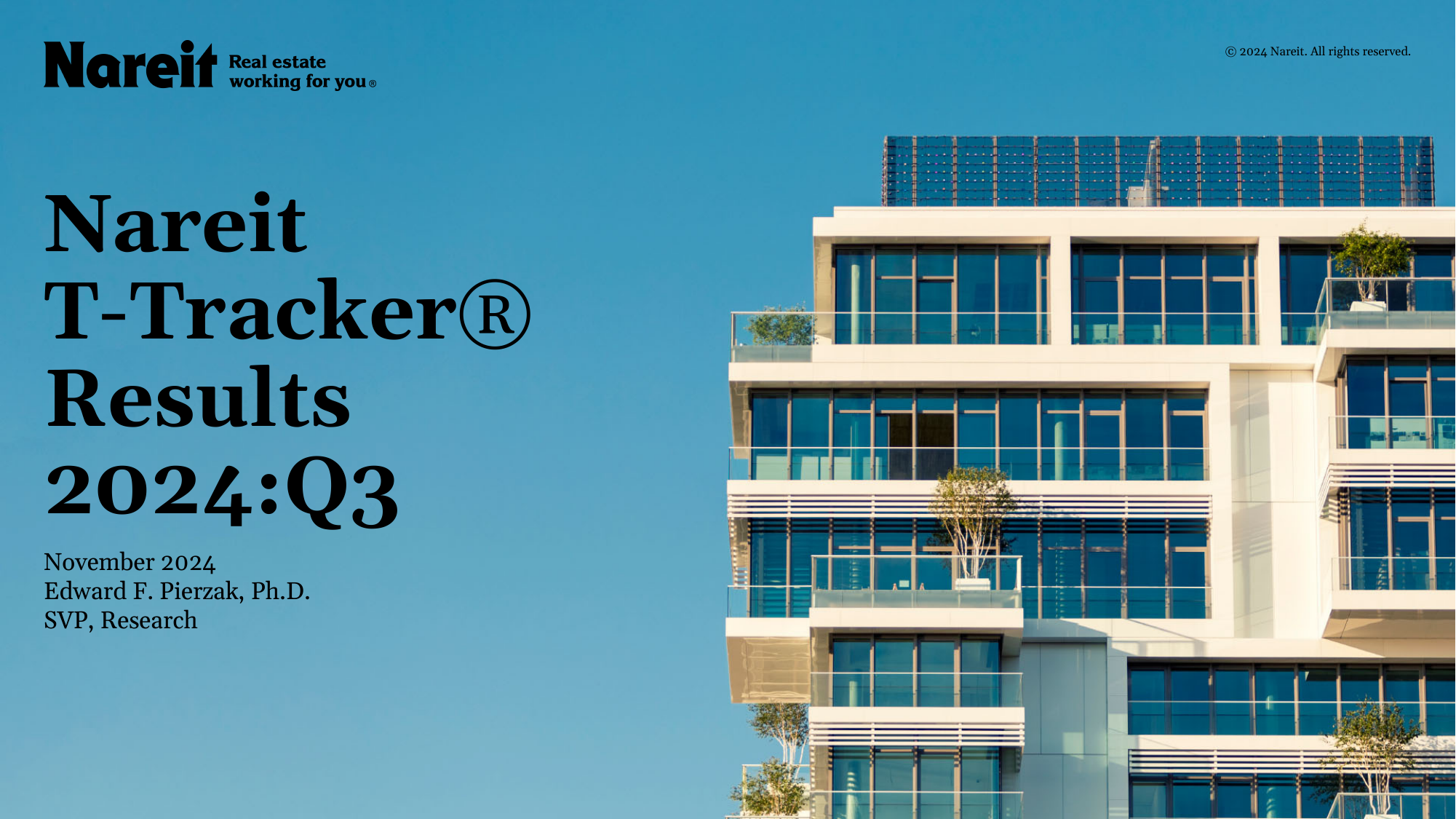

# Nareit T-Tracker® Results 2024:Q3
November 2024
Edward F. Pierzak, Ph.D.
SVP, Research